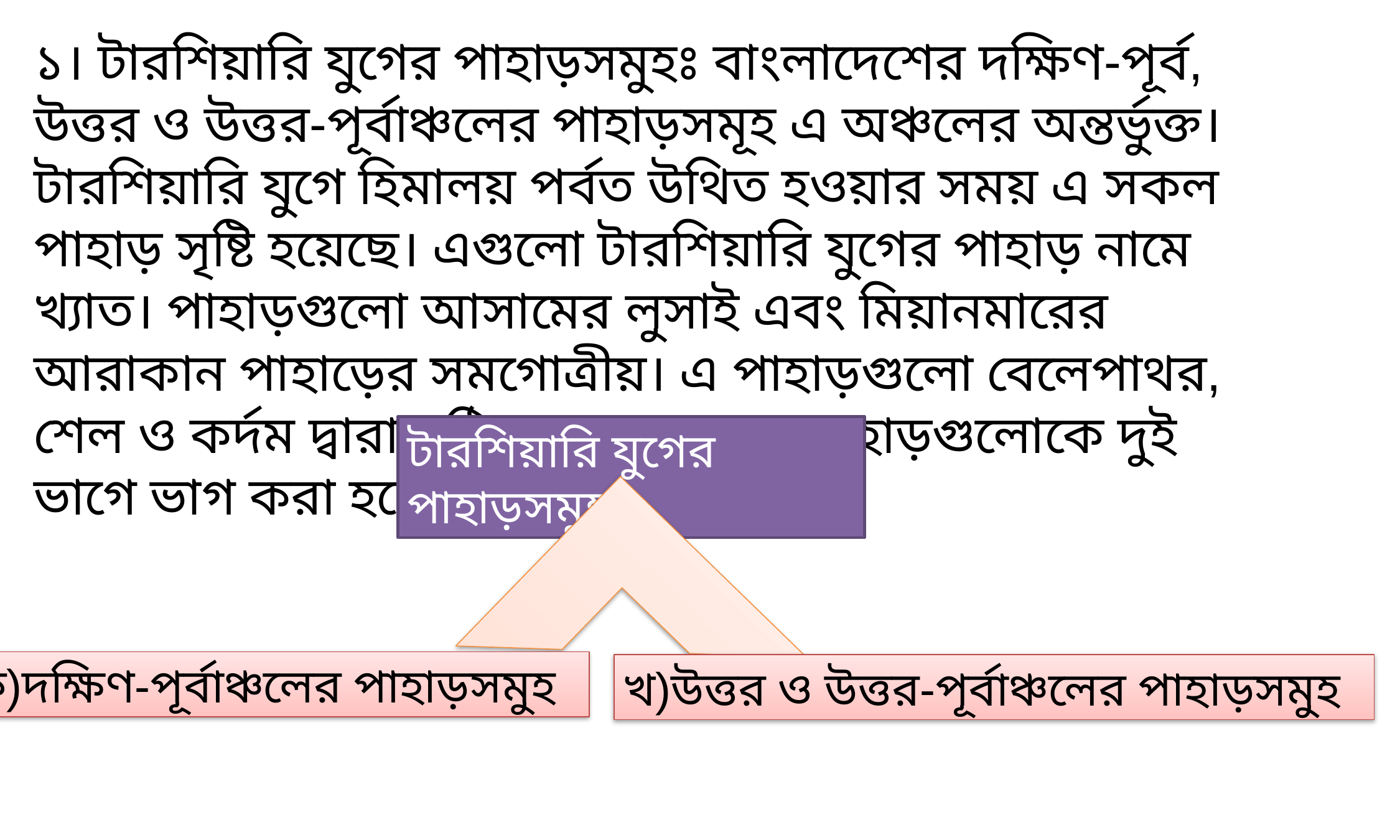

১। টারশিয়ারি যুগের পাহাড়সমুহঃ বাংলাদেশের দক্ষিণ-পূর্ব, উত্তর ও উত্তর-পূর্বাঞ্চলের পাহাড়সমূহ এ অঞ্চলের অন্তর্ভুক্ত। টারশিয়ারি যুগে হিমালয় পর্বত উথিত হওয়ার সময় এ সকল পাহাড় সৃষ্টি হয়েছে। এগুলো টারশিয়ারি যুগের পাহাড় নামে খ্যাত। পাহাড়গুলো আসামের লুসাই এবং মিয়ানমারের আরাকান পাহাড়ের সমগোত্রীয়। এ পাহাড়গুলো বেলেপাথর, শেল ও কর্দম দ্বারা গঠিত। এ অঞ্চলের পাহাড়গুলোকে দুই ভাগে ভাগ করা হয়েছে। যথা-
টারশিয়ারি যুগের পাহাড়সমুহ

ক)দক্ষিণ-পূর্বাঞ্চলের পাহাড়সমুহ
খ)উত্তর ও উত্তর-পূর্বাঞ্চলের পাহাড়সমুহ